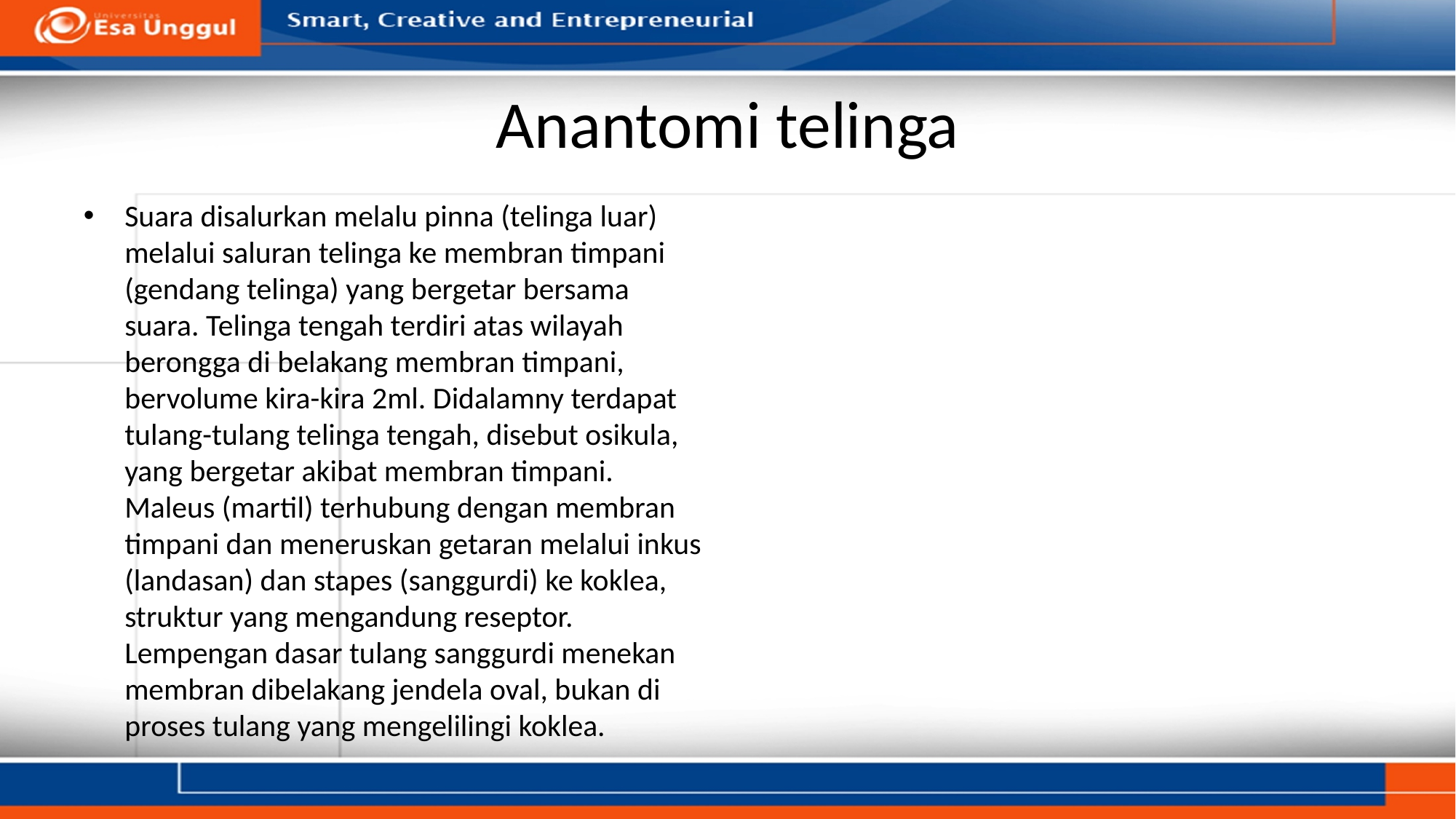

# Anantomi telinga
Suara disalurkan melalu pinna (telinga luar) melalui saluran telinga ke membran timpani (gendang telinga) yang bergetar bersama suara. Telinga tengah terdiri atas wilayah berongga di belakang membran timpani, bervolume kira-kira 2ml. Didalamny terdapat tulang-tulang telinga tengah, disebut osikula, yang bergetar akibat membran timpani. Maleus (martil) terhubung dengan membran timpani dan meneruskan getaran melalui inkus (landasan) dan stapes (sanggurdi) ke koklea, struktur yang mengandung reseptor. Lempengan dasar tulang sanggurdi menekan membran dibelakang jendela oval, bukan di proses tulang yang mengelilingi koklea.